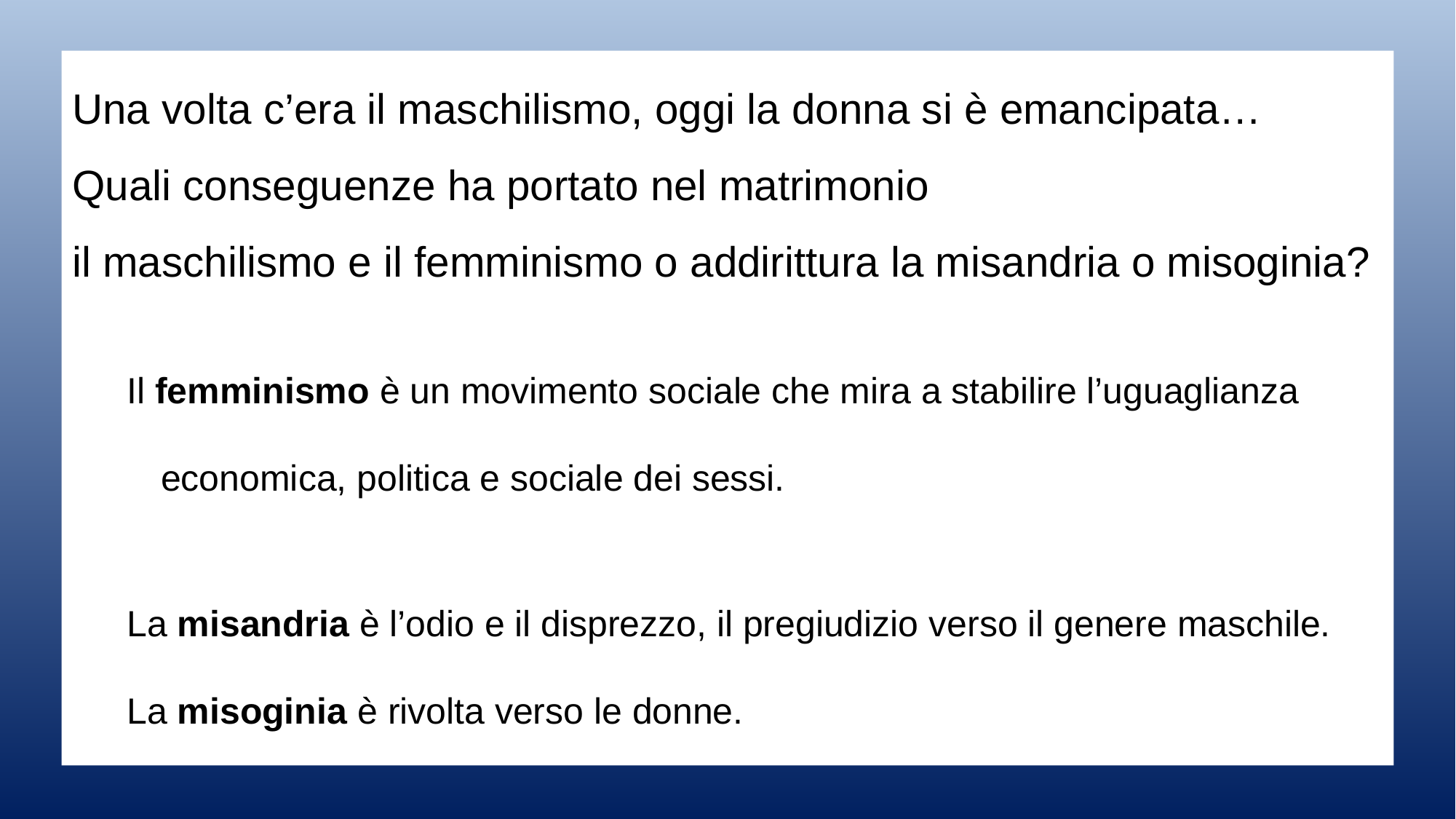

Una volta c’era il maschilismo, oggi la donna si è emancipata…
Quali conseguenze ha portato nel matrimonio
il maschilismo e il femminismo o addirittura la misandria o misoginia?

Il femminismo è un movimento sociale che mira a stabilire l’uguaglianza economica, politica e sociale dei sessi.

La misandria è l’odio e il disprezzo, il pregiudizio verso il genere maschile.
La misoginia è rivolta verso le donne.